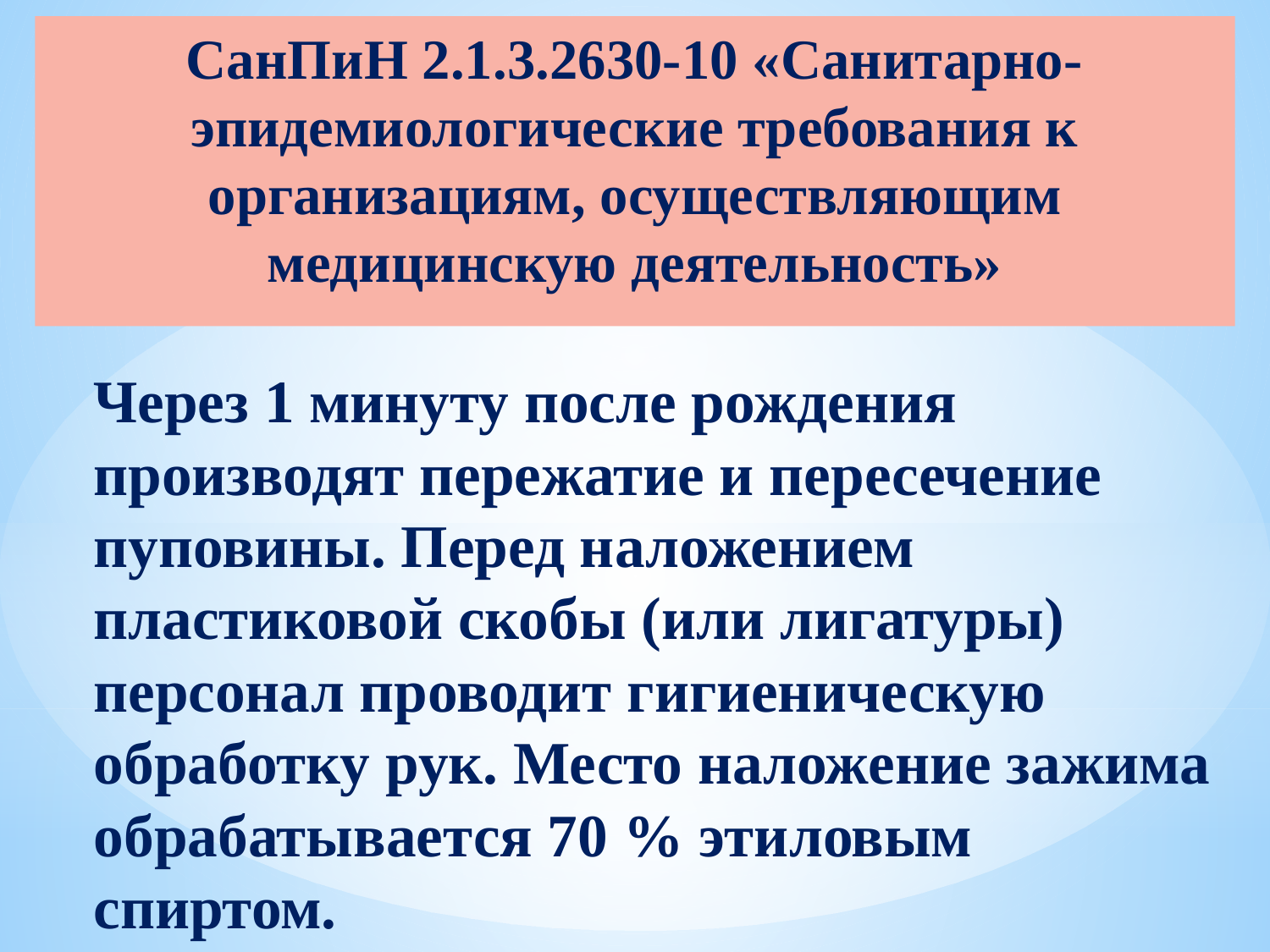

# СанПиН 2.1.3.2630-10 «Санитарно-эпидемиологические требования к организациям, осуществляющим медицинскую деятельность»
Через 1 минуту после рождения производят пережатие и пересечение пуповины. Перед наложением пластиковой скобы (или лигатуры) персонал проводит гигиеническую обработку рук. Место наложение зажима обрабатывается 70 % этиловым спиртом.